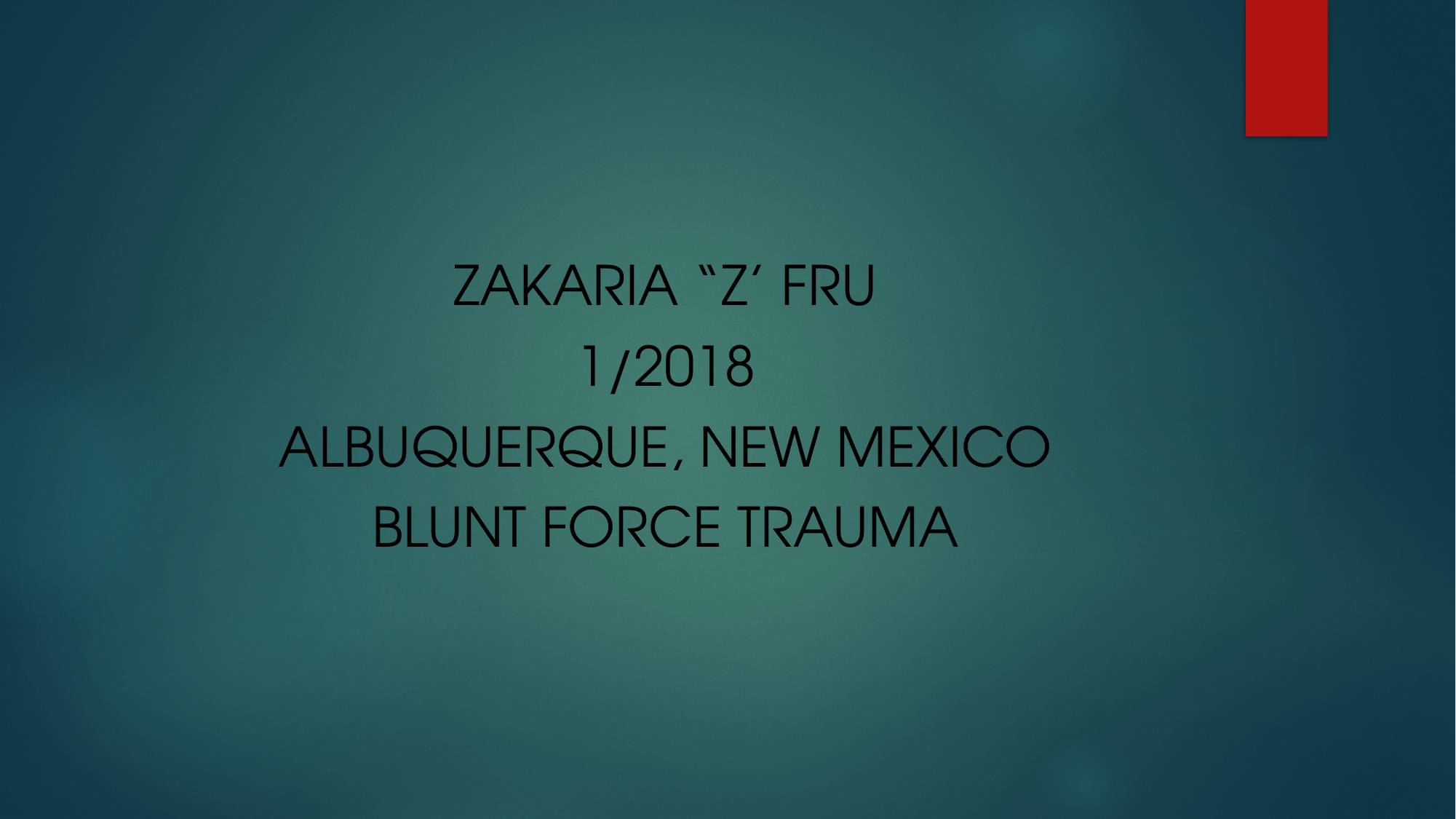

ZAKARIA “Z’ FRU
1/2018
ALBUQUERQUE, NEW MEXICO
BLUNT FORCE TRAUMA